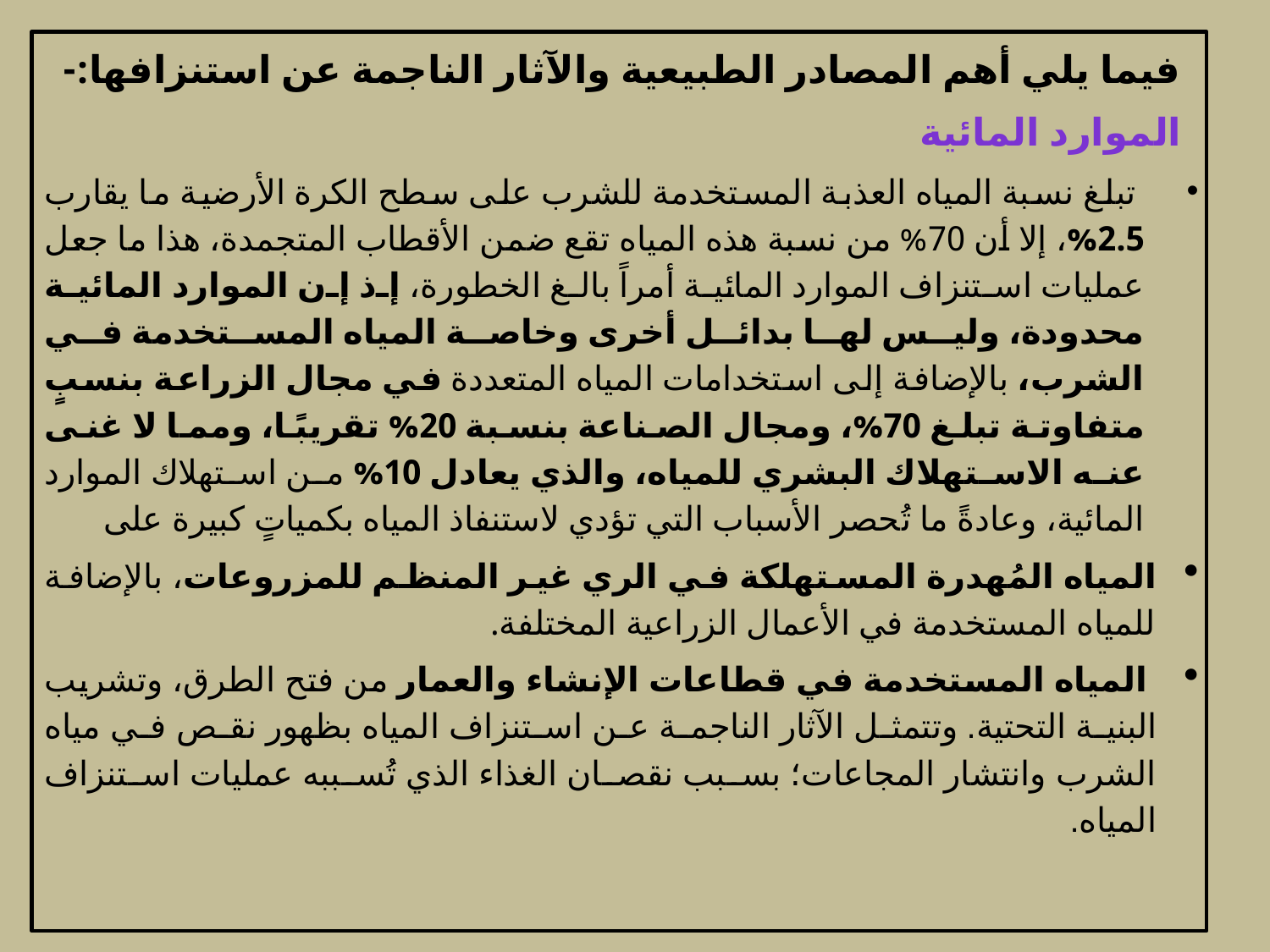

فيما يلي أهم المصادر الطبيعية والآثار الناجمة عن استنزافها:-
الموارد المائية
 تبلغ نسبة المياه العذبة المستخدمة للشرب على سطح الكرة الأرضية ما يقارب 2.5%، إلا أن 70% من نسبة هذه المياه تقع ضمن الأقطاب المتجمدة، هذا ما جعل عمليات استنزاف الموارد المائية أمراً بالغ الخطورة، إذ إن الموارد المائية محدودة، وليس لها بدائل أخرى وخاصة المياه المستخدمة في الشرب، بالإضافة إلى استخدامات المياه المتعددة في مجال الزراعة بنسبٍ متفاوتة تبلغ 70%، ومجال الصناعة بنسبة 20% تقريبًا، ومما لا غنى عنه الاستهلاك البشري للمياه، والذي يعادل 10% من استهلاك الموارد المائية، وعادةً ما تُحصر الأسباب التي تؤدي لاستنفاذ المياه بكمياتٍ كبيرة على
المياه المُهدرة المستهلكة في الري غير المنظم للمزروعات، بالإضافة للمياه المستخدمة في الأعمال الزراعية المختلفة.
 المياه المستخدمة في قطاعات الإنشاء والعمار من فتح الطرق، وتشريب البنية التحتية. وتتمثل الآثار الناجمة عن استنزاف المياه بظهور نقص في مياه الشرب وانتشار المجاعات؛ بسبب نقصان الغذاء الذي تُسببه عمليات استنزاف المياه.